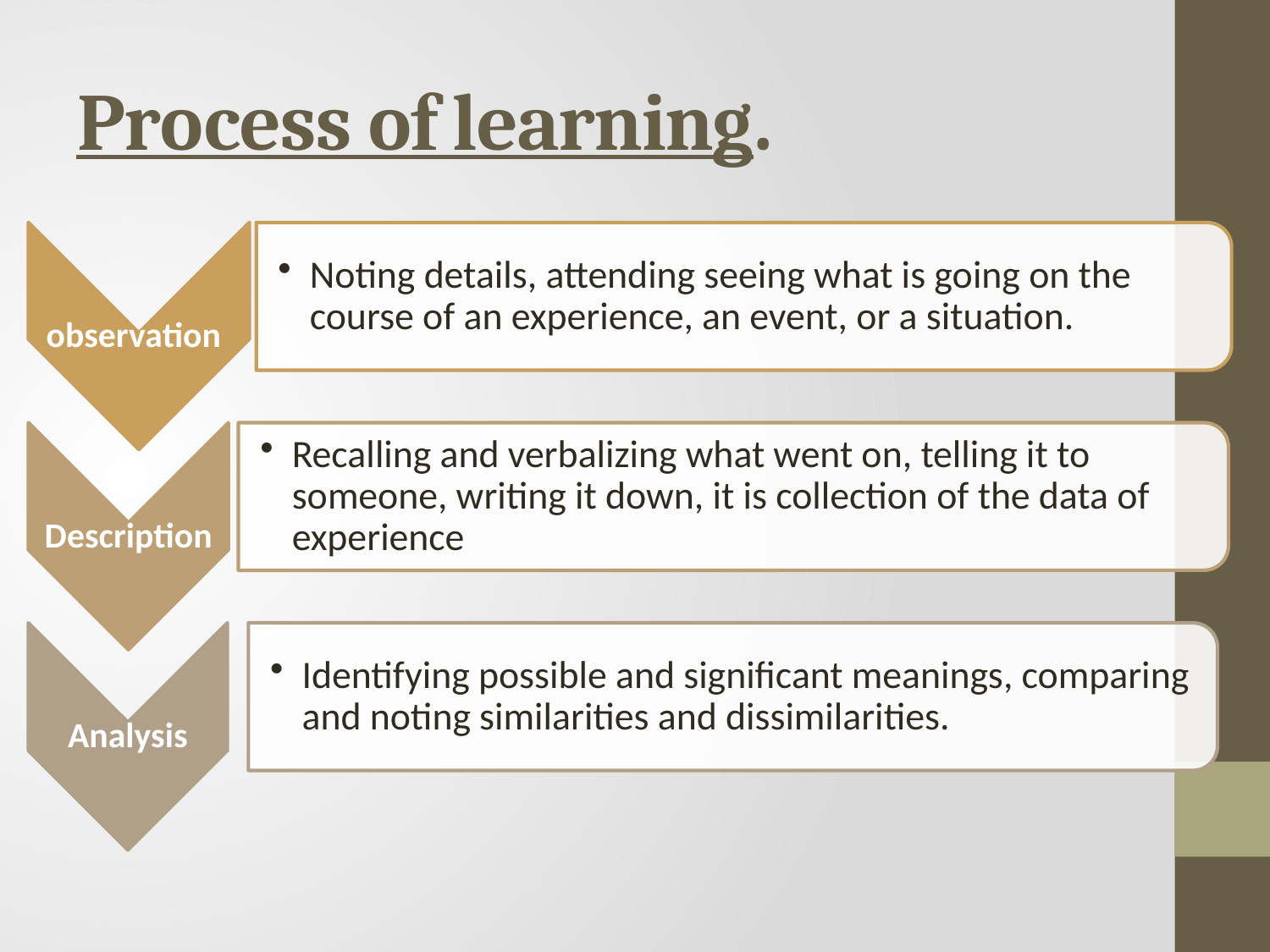

# Process of learning.
  observation
Noting details, attending seeing what is going on the course of an experience, an event, or a situation.
Description
Recalling and verbalizing what went on, telling it to someone, writing it down, it is collection of the data of experience
Analysis
Identifying possible and significant meanings, comparing and noting similarities and dissimilarities.